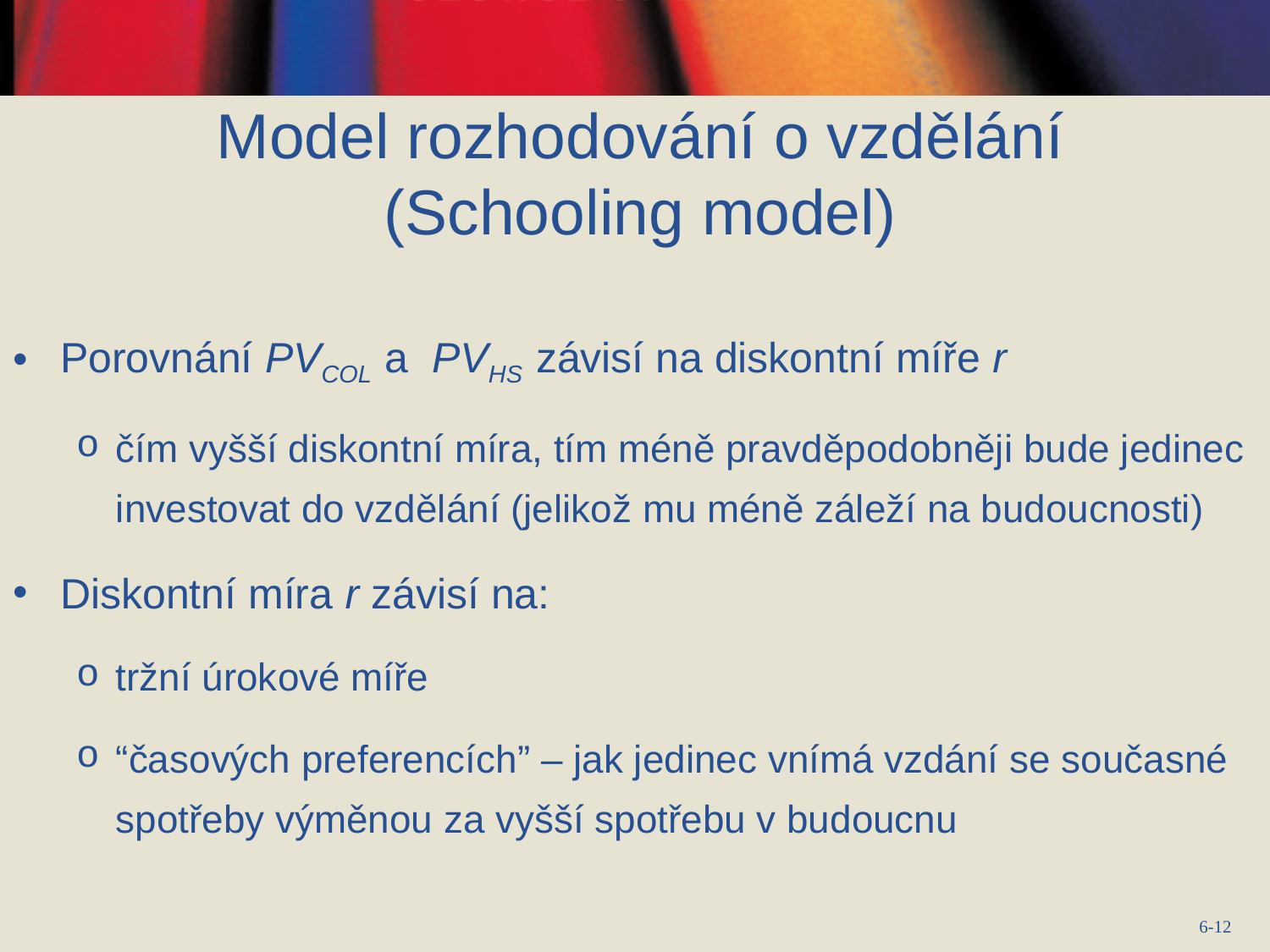

# Model rozhodování o vzdělání (Schooling model)
Porovnání PVCOL  a  PVHS  závisí na diskontní míře r
čím vyšší diskontní míra, tím méně pravděpodobněji bude jedinec investovat do vzdělání (jelikož mu méně záleží na budoucnosti)
Diskontní míra r závisí na:
tržní úrokové míře
“časových preferencích” – jak jedinec vnímá vzdání se současné spotřeby výměnou za vyšší spotřebu v budoucnu